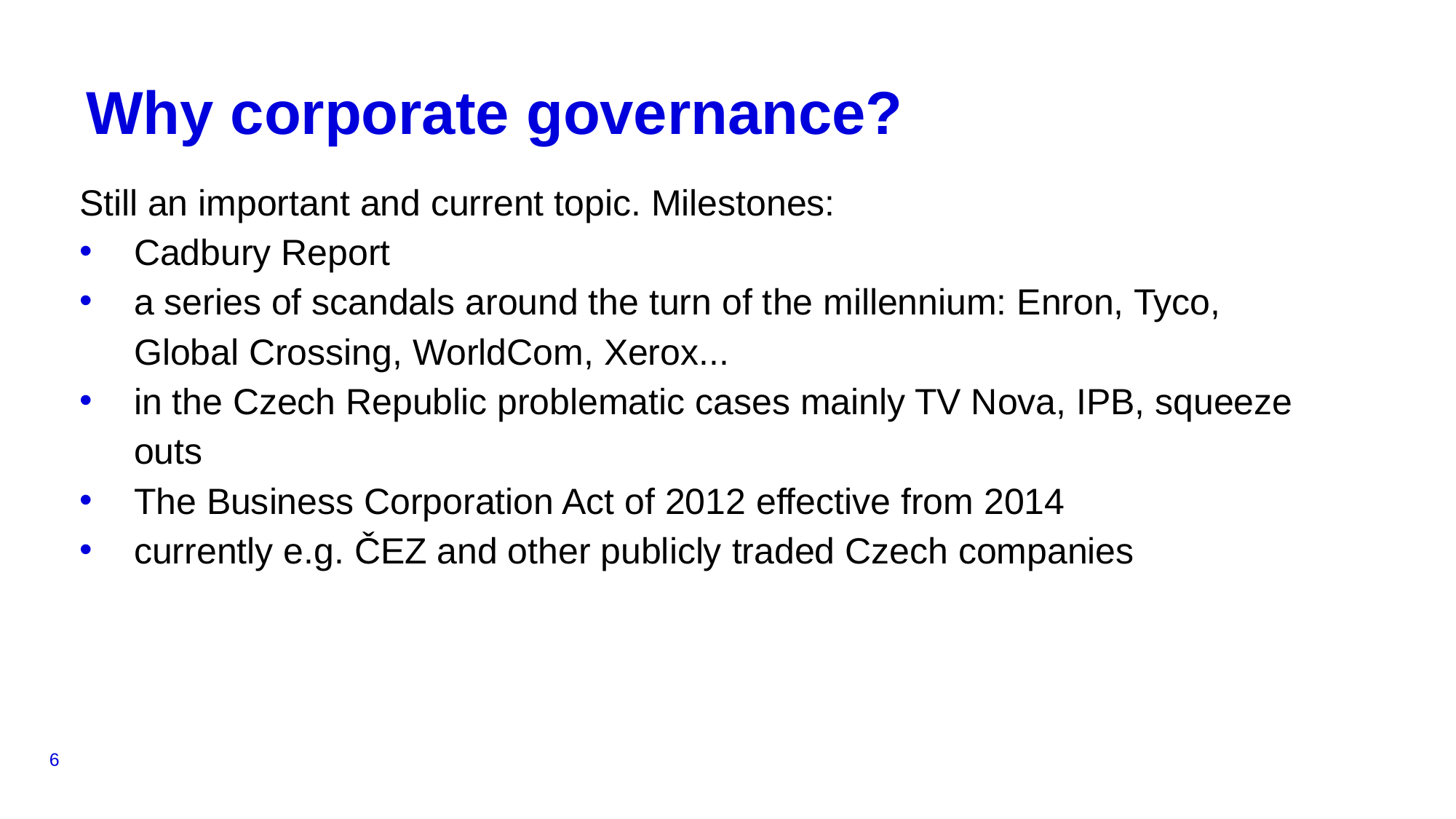

# Why corporate governance?
Still an important and current topic. Milestones:
Cadbury Report
a series of scandals around the turn of the millennium: Enron, Tyco, Global Crossing, WorldCom, Xerox...
in the Czech Republic problematic cases mainly TV Nova, IPB, squeeze outs
The Business Corporation Act of 2012 effective from 2014
currently e.g. ČEZ and other publicly traded Czech companies
6